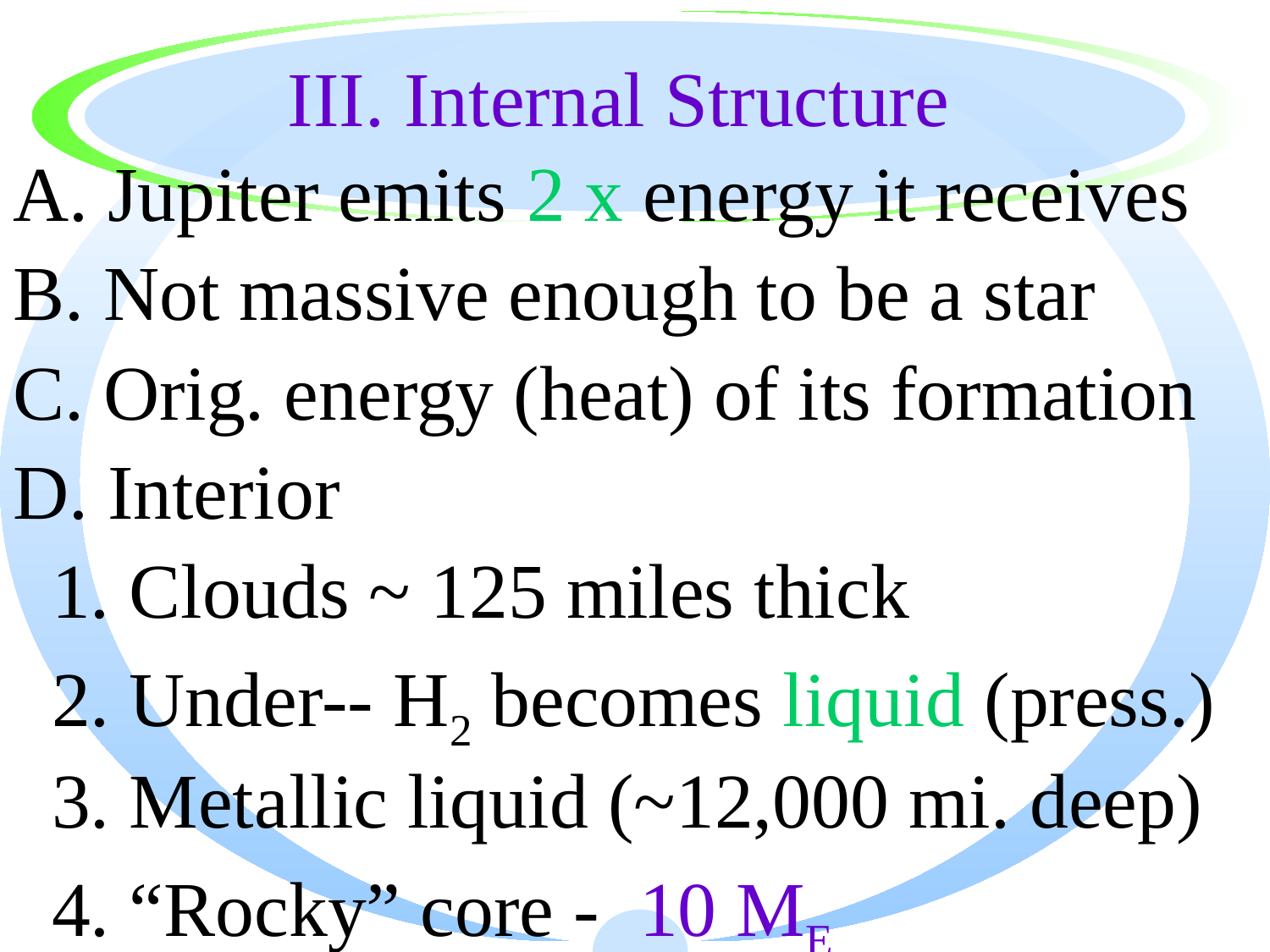

# III. Internal Structure
A. Jupiter emits 2 x energy it receives
B. Not massive enough to be a star
C. Orig. energy (heat) of its formation
D. Interior
  1. Clouds ~ 125 miles thick
  2. Under-- H2 becomes liquid (press.)
  3. Metallic liquid (~12,000 mi. deep)
  4. “Rocky” core -  10 ME